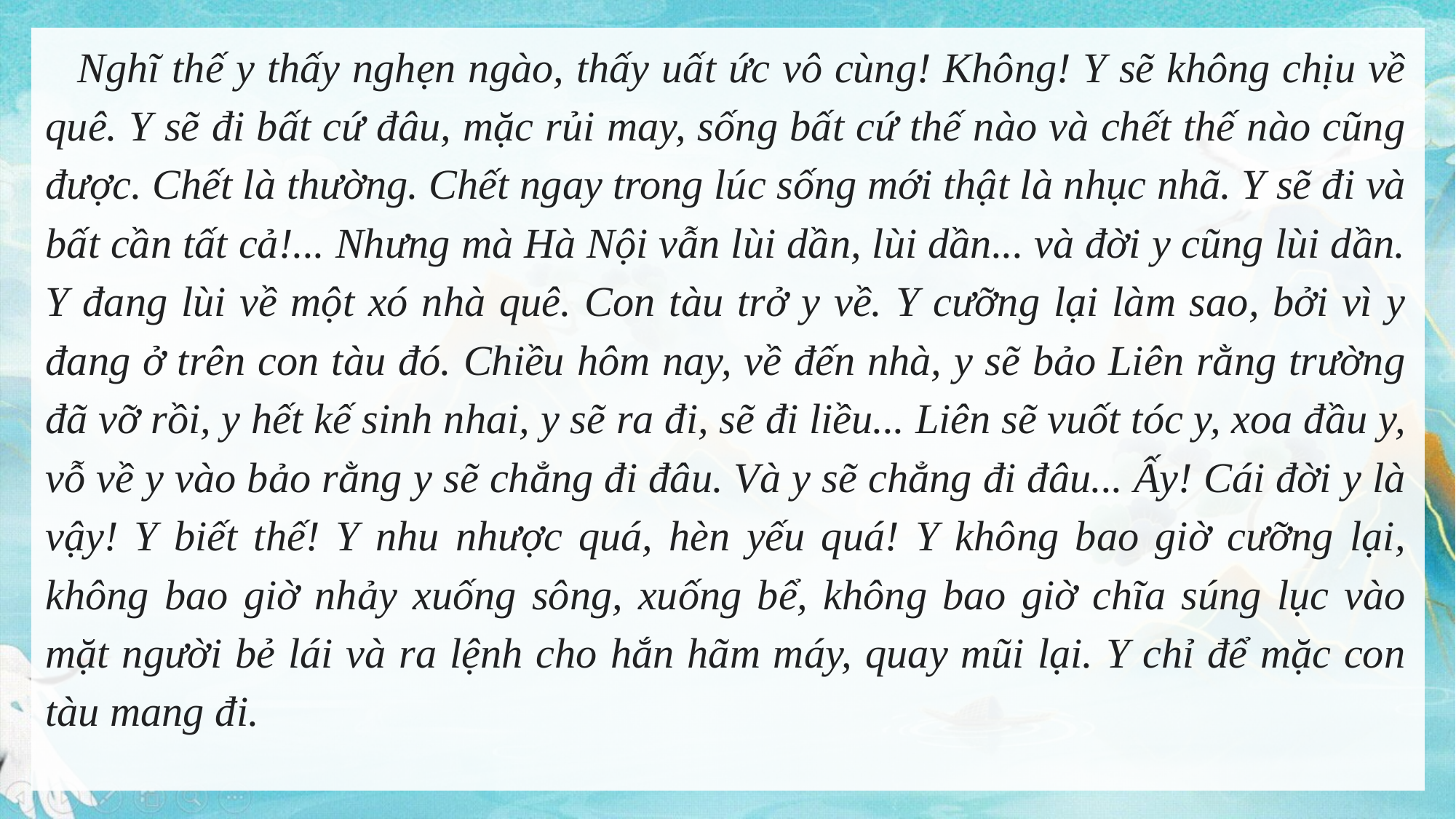

Nghĩ thế y thấy nghẹn ngào, thấy uất ức vô cùng! Không! Y sẽ không chịu về quê. Y sẽ đi bất cứ đâu, mặc rủi may, sống bất cứ thế nào và chết thế nào cũng được. Chết là thường. Chết ngay trong lúc sống mới thật là nhục nhã. Y sẽ đi và bất cần tất cả!... Nhưng mà Hà Nội vẫn lùi dần, lùi dần... và đời y cũng lùi dần. Y đang lùi về một xó nhà quê. Con tàu trở y về. Y cưỡng lại làm sao, bởi vì y đang ở trên con tàu đó. Chiều hôm nay, về đến nhà, y sẽ bảo Liên rằng trường đã vỡ rồi, y hết kế sinh nhai, y sẽ ra đi, sẽ đi liều... Liên sẽ vuốt tóc y, xoa đầu y, vỗ về y vào bảo rằng y sẽ chẳng đi đâu. Và y sẽ chẳng đi đâu... Ấy! Cái đời y là vậy! Y biết thế! Y nhu nhược quá, hèn yếu quá! Y không bao giờ cưỡng lại, không bao giờ nhảy xuống sông, xuống bể, không bao giờ chĩa súng lục vào mặt người bẻ lái và ra lệnh cho hắn hãm máy, quay mũi lại. Y chỉ để mặc con tàu mang đi.